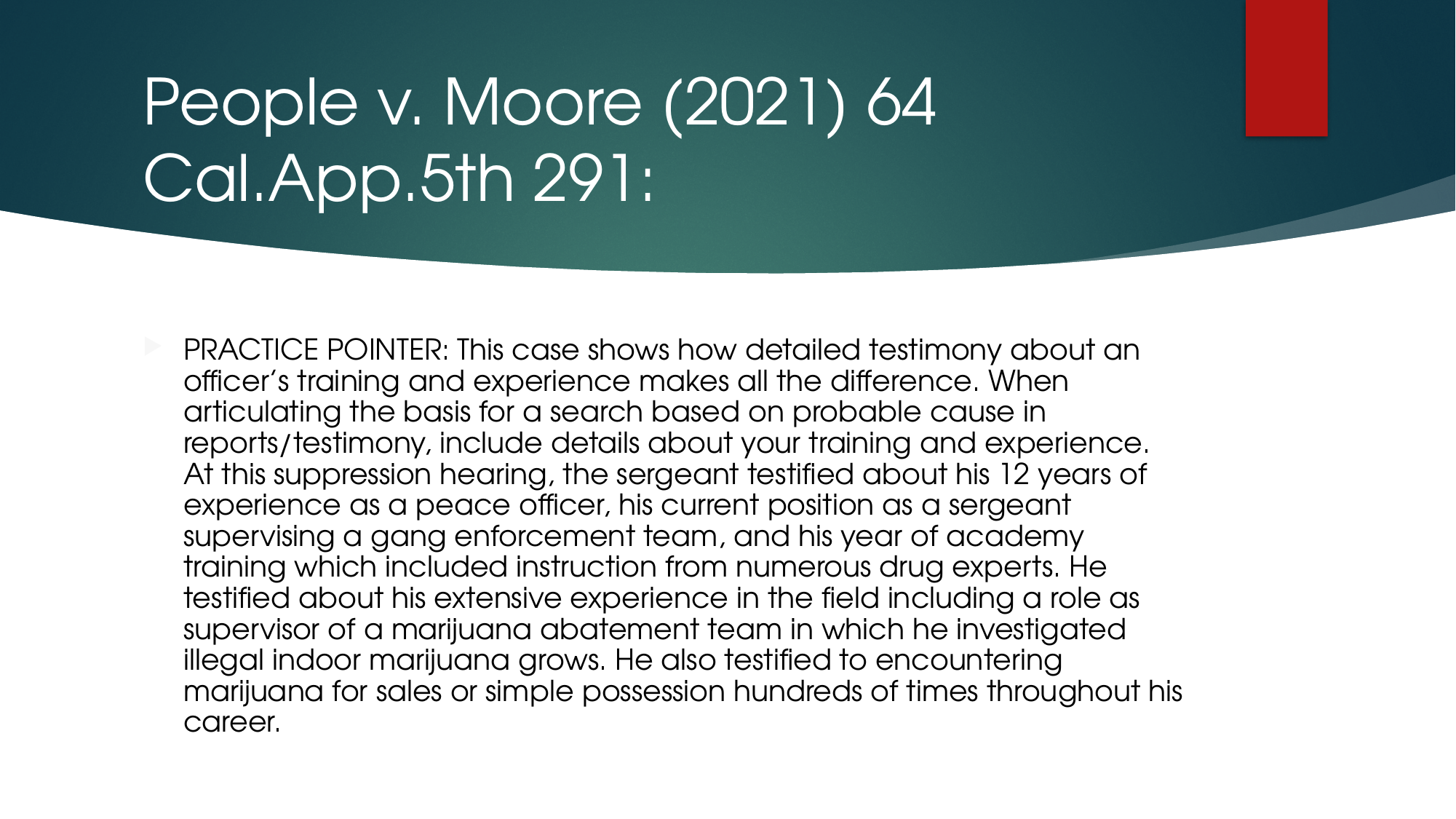

# People v. Moore (2021) 64 Cal.App.5th 291:

PRACTICE POINTER: This case shows how detailed testimony about an officer’s training and experience makes all the difference. When articulating the basis for a search based on probable cause in reports/testimony, include details about your training and experience. At this suppression hearing, the sergeant testified about his 12 years of experience as a peace officer, his current position as a sergeant supervising a gang enforcement team, and his year of academy training which included instruction from numerous drug experts. He testified about his extensive experience in the field including a role as supervisor of a marijuana abatement team in which he investigated illegal indoor marijuana grows. He also testified to encountering marijuana for sales or simple possession hundreds of times throughout his career.